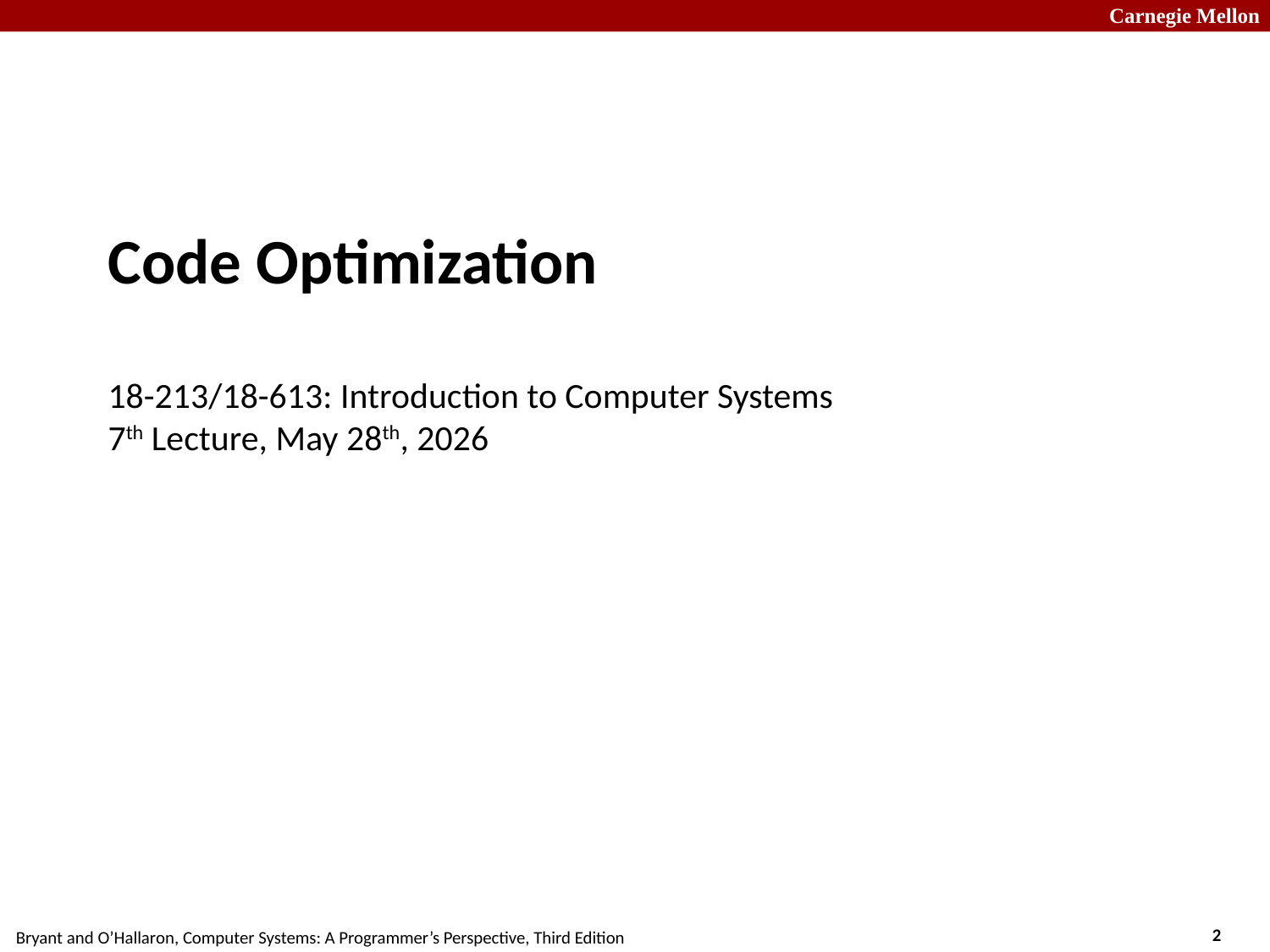

# Code Optimization 18-213/18-613: Introduction to Computer Systems 7th Lecture, May 28th, 2026